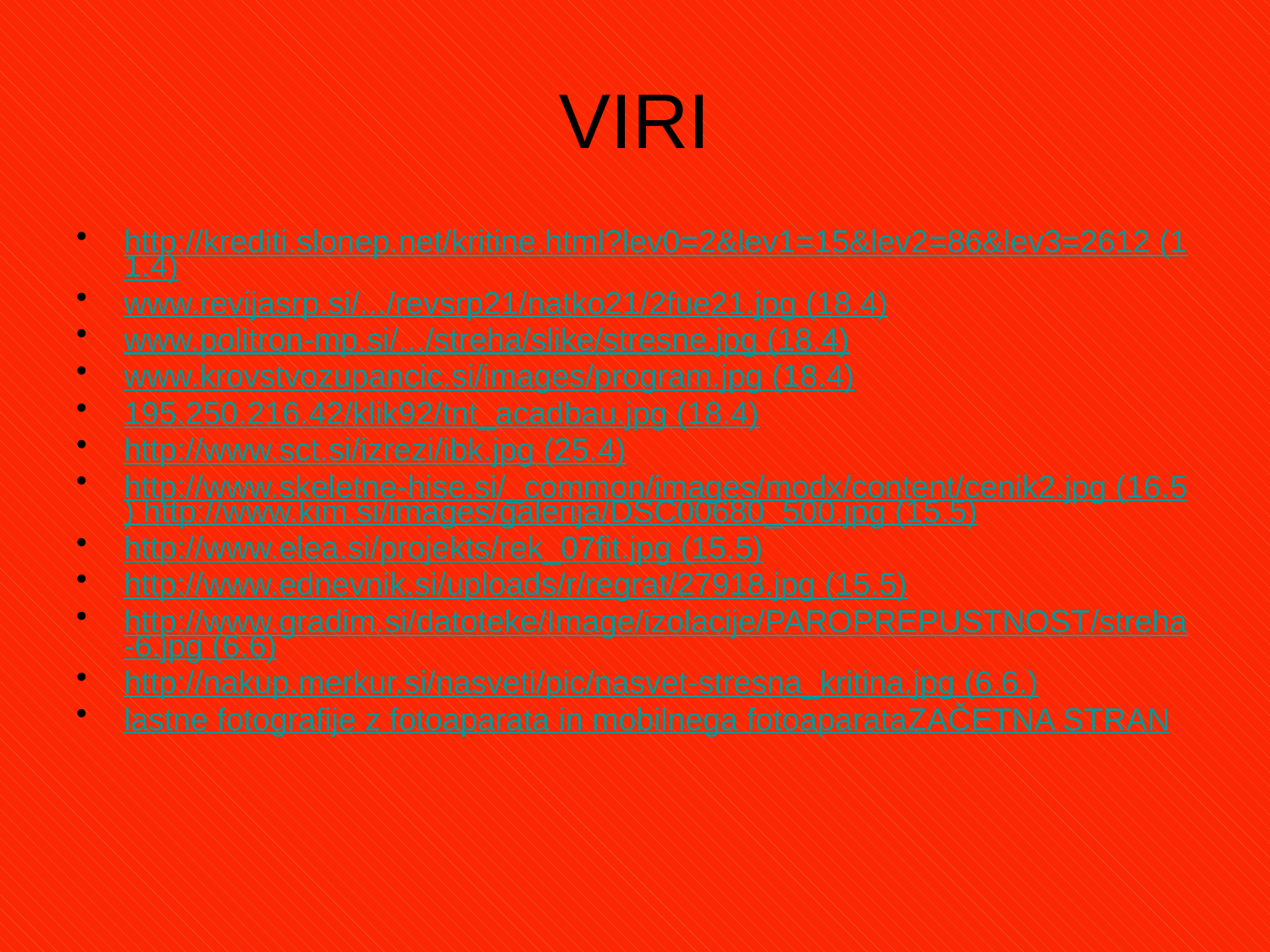

# VIRI
http://krediti.slonep.net/kritine.html?lev0=2&lev1=15&lev2=86&lev3=2612 (11.4)
www.revijasrp.si/.../revsrp21/natko21/2fue21.jpg (18.4)
www.politron-mp.si/.../streha/slike/stresne.jpg (18.4)
www.krovstvozupancic.si/images/program.jpg (18.4)
195.250.216.42/klik92/tnt_acadbau.jpg (18.4)
http://www.sct.si/izrezi/ibk.jpg (25.4)
http://www.skeletne-hise.si/_common/images/modx/content/cenik2.jpg (16.5) http://www.kim.si/images/galerija/DSC00680_500.jpg (15.5)
http://www.elea.si/projekts/rek_07fit.jpg (15.5)
http://www.ednevnik.si/uploads/r/regrat/27918.jpg (15.5)
http://www.gradim.si/datoteke/Image/izolacije/PAROPREPUSTNOST/streha-6.jpg (6.6)
http://nakup.merkur.si/nasveti/pic/nasvet-stresna_kritina.jpg (6.6.)
lastne fotografije z fotoaparata in mobilnega fotoaparata
ZAČETNA STRAN